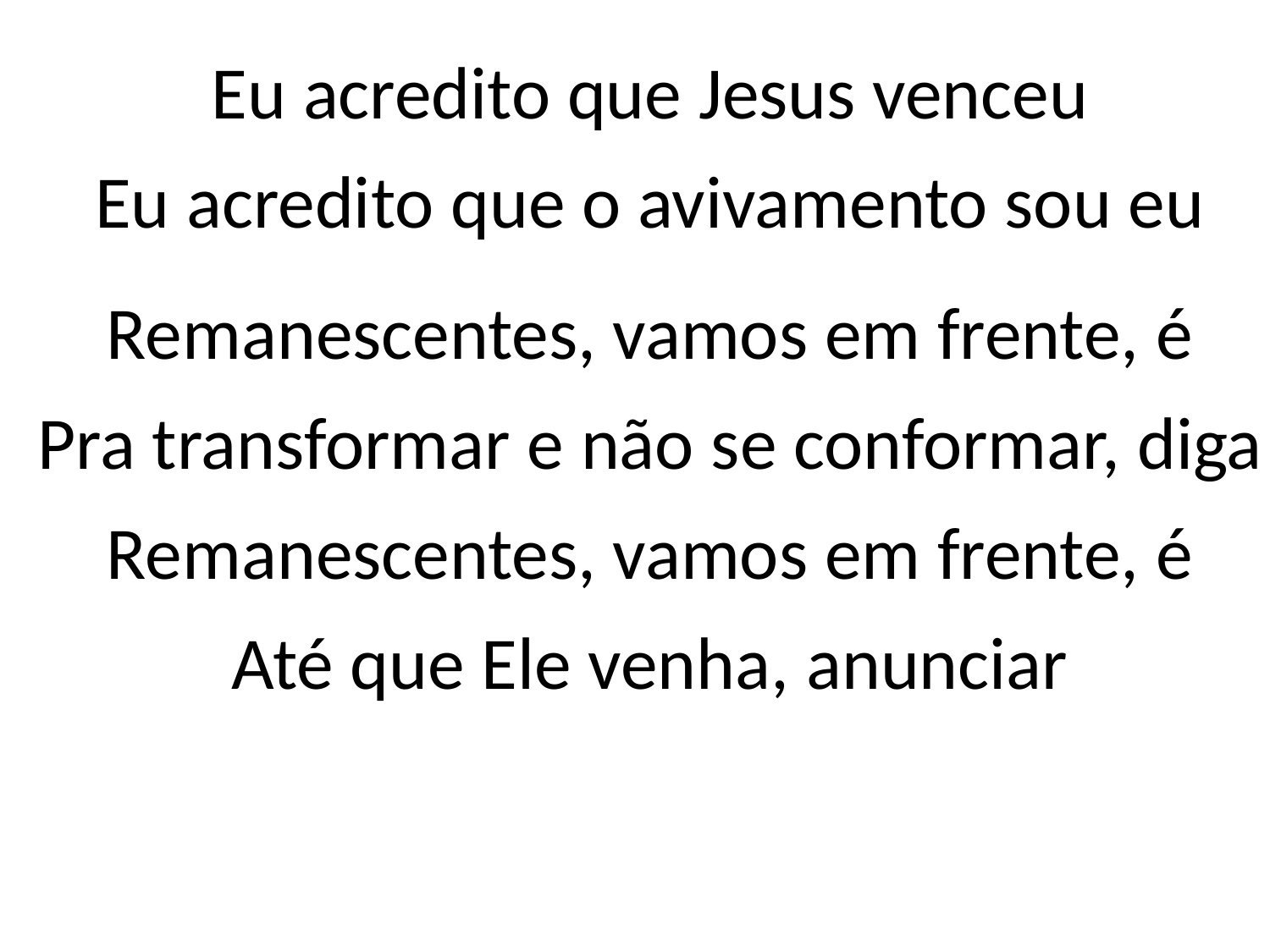

Eu acredito que Jesus venceu

Eu acredito que o avivamento sou eu

Remanescentes, vamos em frente, é

Pra transformar e não se conformar, diga

Remanescentes, vamos em frente, é

Até que Ele venha, anunciar

#